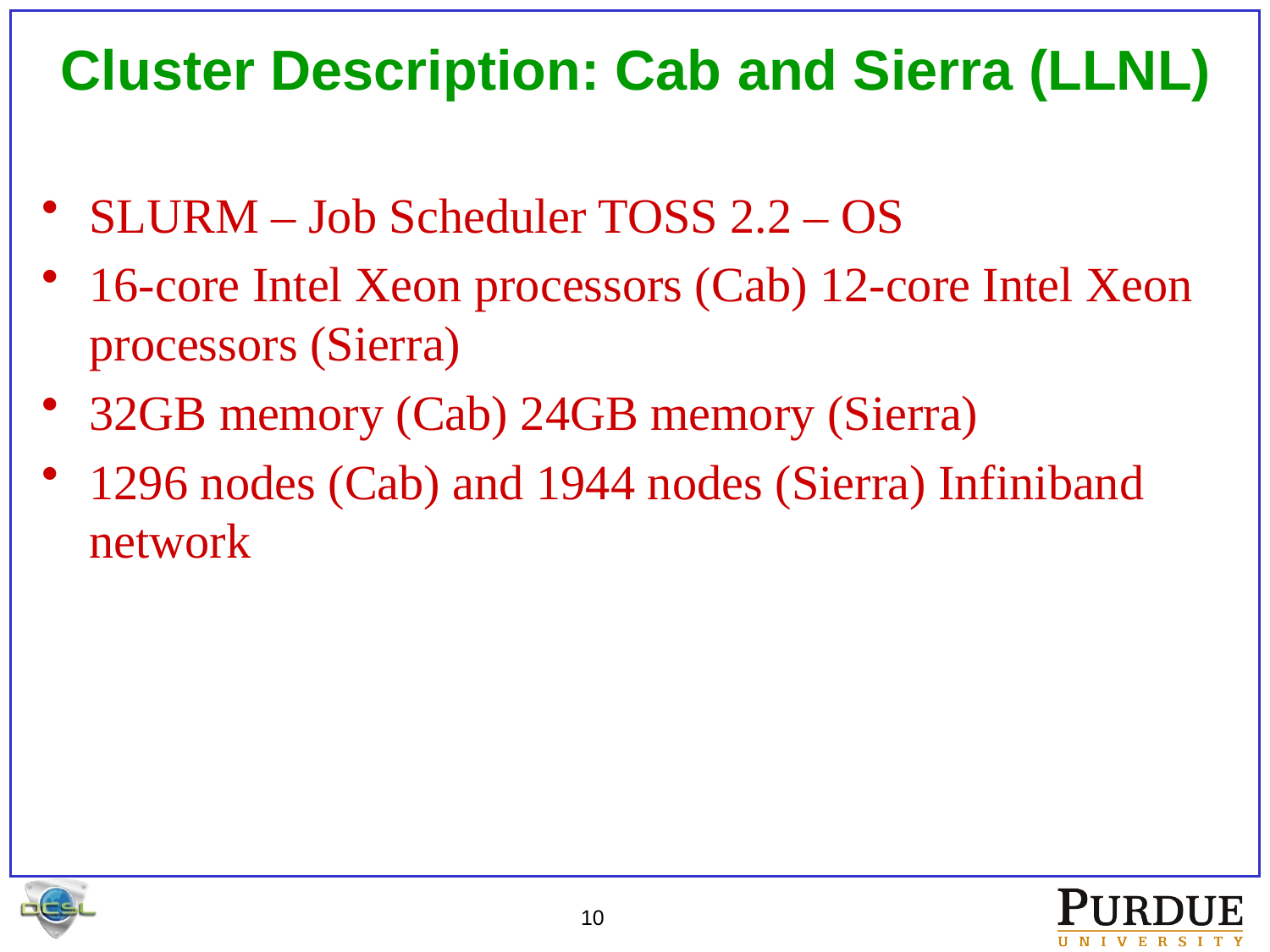

# Cluster Description: Cab and Sierra (LLNL)

SLURM – Job Scheduler TOSS 2.2 – OS
16-core Intel Xeon processors (Cab) 12-core Intel Xeon processors (Sierra)
32GB memory (Cab) 24GB memory (Sierra)
1296 nodes (Cab) and 1944 nodes (Sierra) Infiniband network